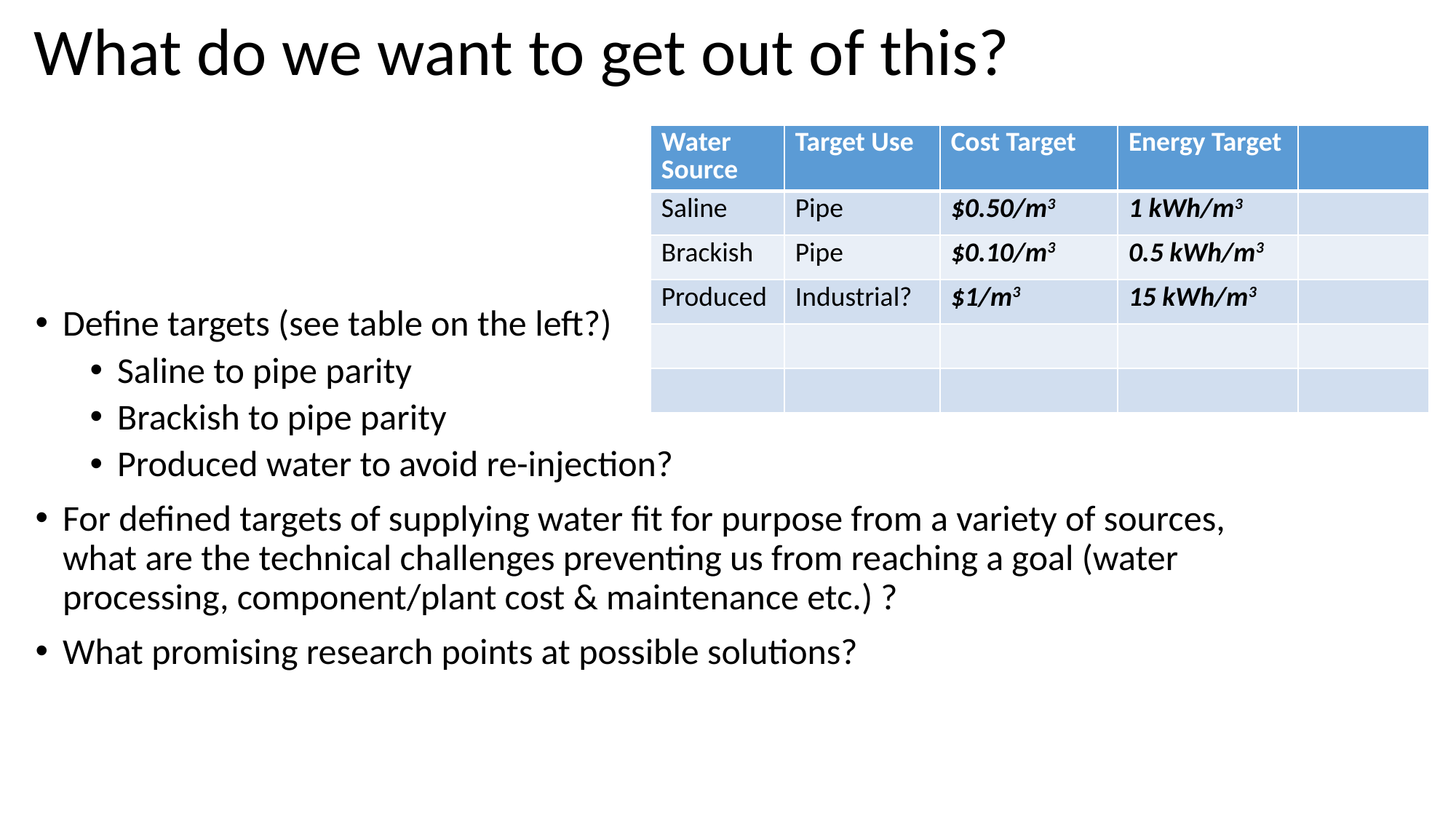

# What do we want to get out of this?
| Water Source | Target Use | Cost Target | Energy Target |  |
| --- | --- | --- | --- | --- |
| Saline | Pipe | $0.50/m3 | 1 kWh/m3 |  |
| Brackish | Pipe | $0.10/m3 | 0.5 kWh/m3 |  |
| Produced | Industrial? | $1/m3 | 15 kWh/m3 |  |
|  |  |  |  |  |
|  |  |  |  |  |
Define targets (see table on the left?)
Saline to pipe parity
Brackish to pipe parity
Produced water to avoid re-injection?
For defined targets of supplying water fit for purpose from a variety of sources, what are the technical challenges preventing us from reaching a goal (water processing, component/plant cost & maintenance etc.) ?
What promising research points at possible solutions?